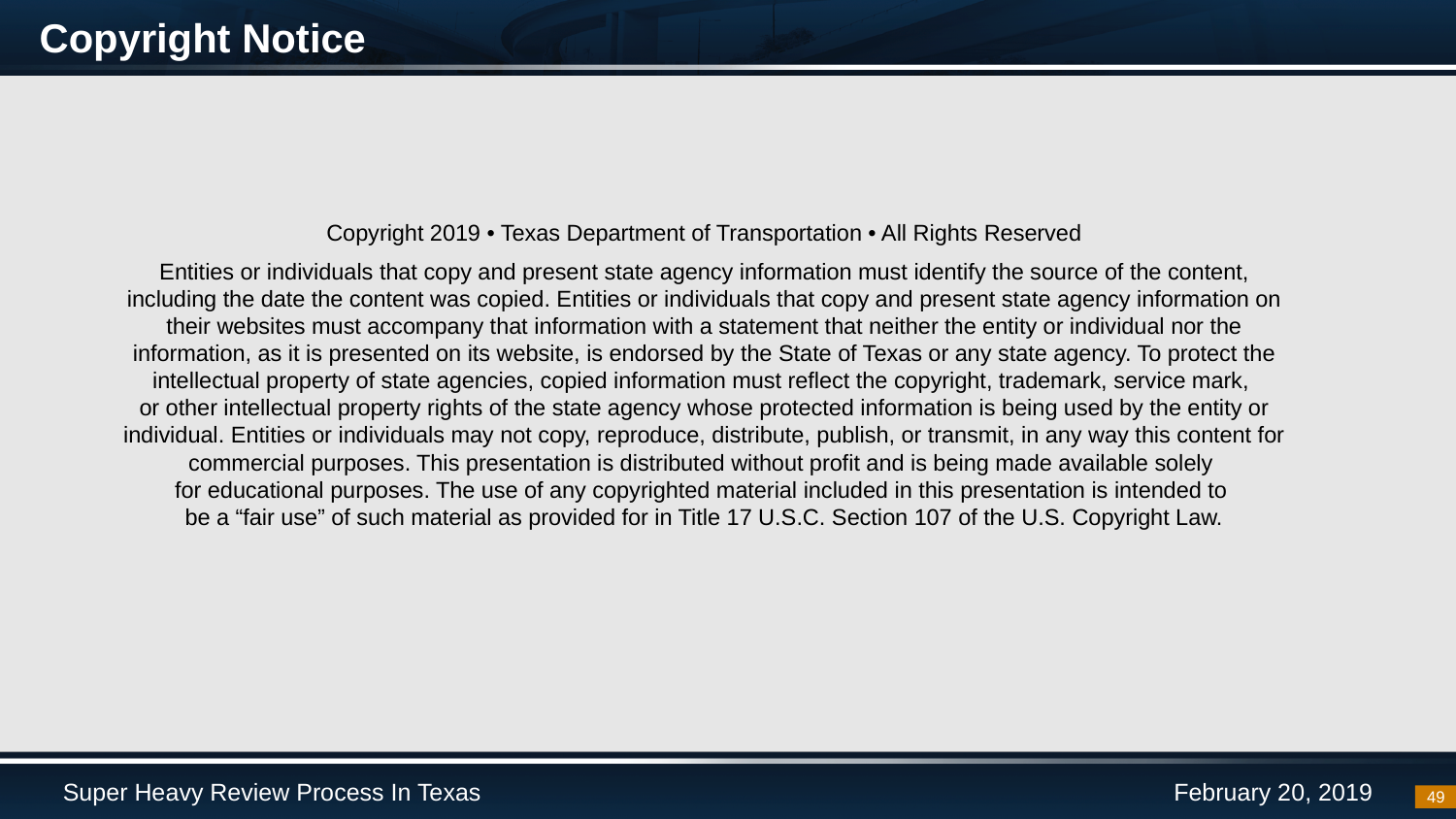

# Copyright Notice
Copyright 2019 • Texas Department of Transportation • All Rights Reserved
Entities or individuals that copy and present state agency information must identify the source of the content, including the date the content was copied. Entities or individuals that copy and present state agency information on their websites must accompany that information with a statement that neither the entity or individual nor the information, as it is presented on its website, is endorsed by the State of Texas or any state agency. To protect the intellectual property of state agencies, copied information must reflect the copyright, trademark, service mark,
or other intellectual property rights of the state agency whose protected information is being used by the entity or individual. Entities or individuals may not copy, reproduce, distribute, publish, or transmit, in any way this content for commercial purposes. This presentation is distributed without profit and is being made available solely
for educational purposes. The use of any copyrighted material included in this presentation is intended to
be a “fair use” of such material as provided for in Title 17 U.S.C. Section 107 of the U.S. Copyright Law.
49